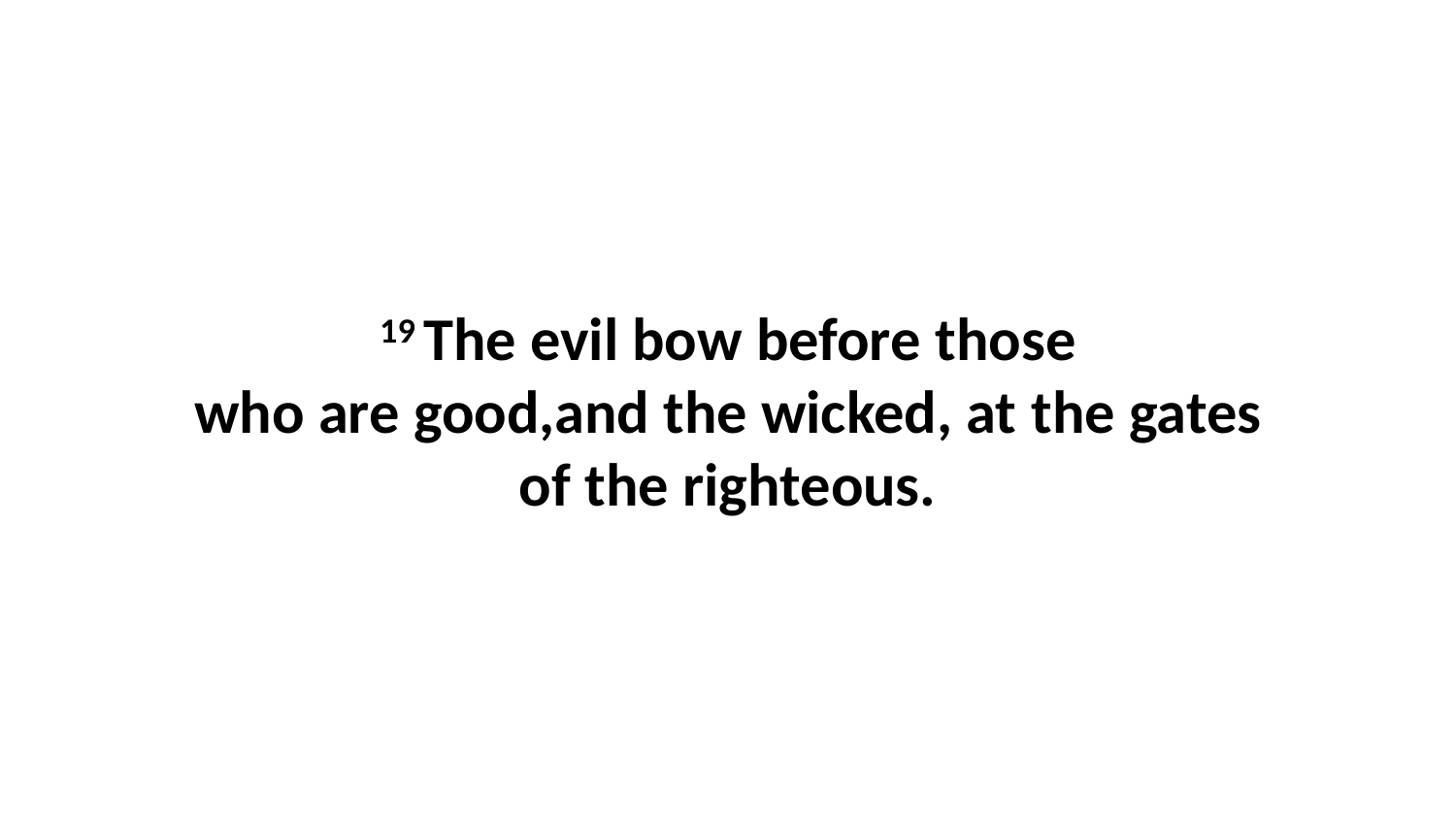

19 The evil bow before those who are good,and the wicked, at the gates of the righteous.